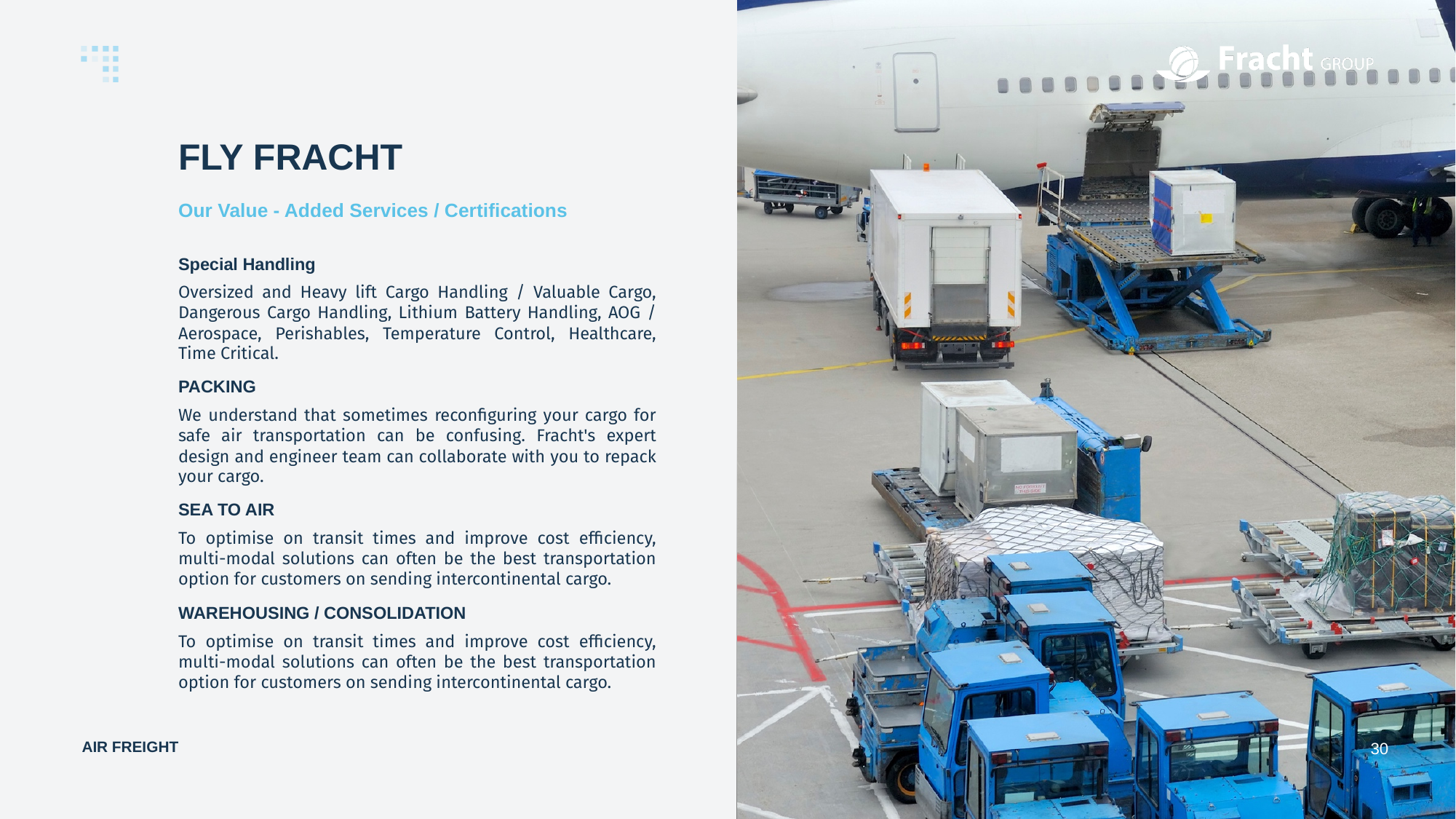

FLY FRACHT
Our Value - Added Services / Certifications
Special Handling
Oversized and Heavy lift Cargo Handling / Valuable Cargo, Dangerous Cargo Handling, Lithium Battery Handling, AOG / Aerospace, Perishables, Temperature Control, Healthcare, Time Critical.
PACKING
We understand that sometimes reconfiguring your cargo for safe air transportation can be confusing. Fracht's expert design and engineer team can collaborate with you to repack your cargo.
SEA TO AIR
To optimise on transit times and improve cost efficiency, multi-modal solutions can often be the best transportation option for customers on sending intercontinental cargo.
WAREHOUSING / CONSOLIDATION
To optimise on transit times and improve cost efficiency, multi-modal solutions can often be the best transportation option for customers on sending intercontinental cargo.
AIR FREIGHT
30